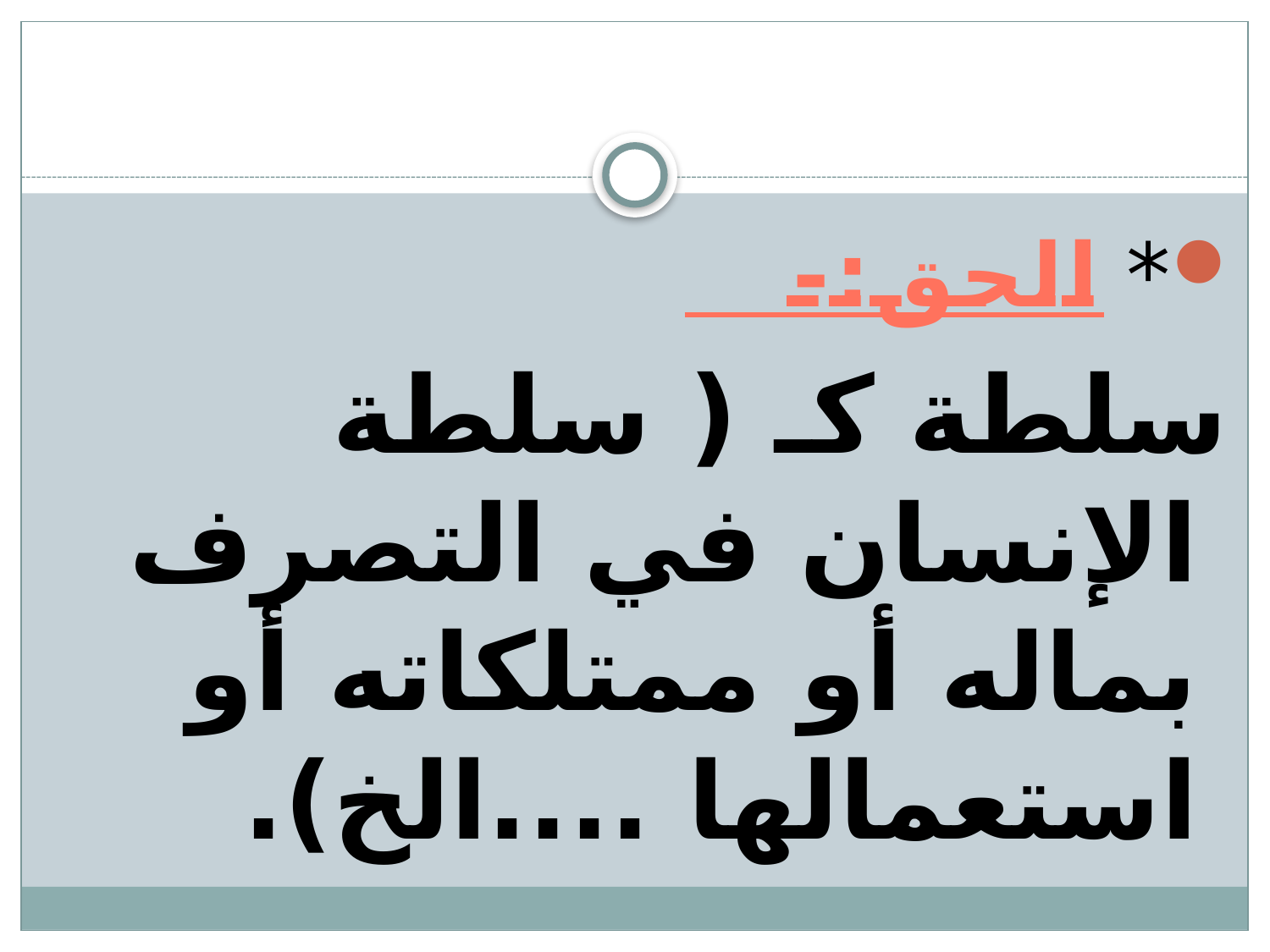

* الحق:-
سلطة كـ ( سلطة الإنسان في التصرف بماله أو ممتلكاته أو استعمالها ....الخ).